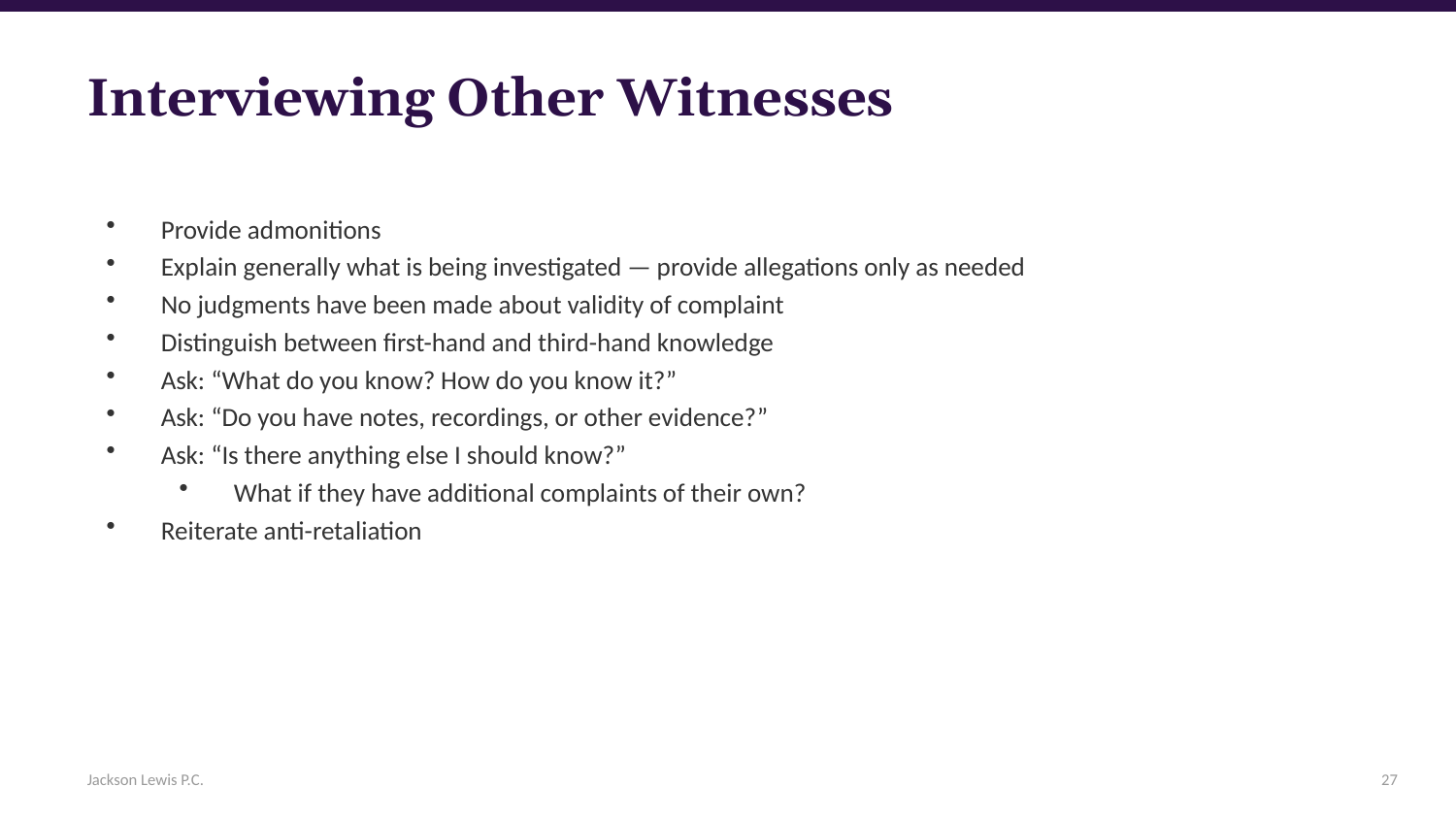

Interviewing Other Witnesses
Provide admonitions
Explain generally what is being investigated — provide allegations only as needed
No judgments have been made about validity of complaint
Distinguish between first-hand and third-hand knowledge
Ask: “What do you know? How do you know it?”
Ask: “Do you have notes, recordings, or other evidence?”
Ask: “Is there anything else I should know?”
What if they have additional complaints of their own?
Reiterate anti-retaliation
Jackson Lewis P.C.
27